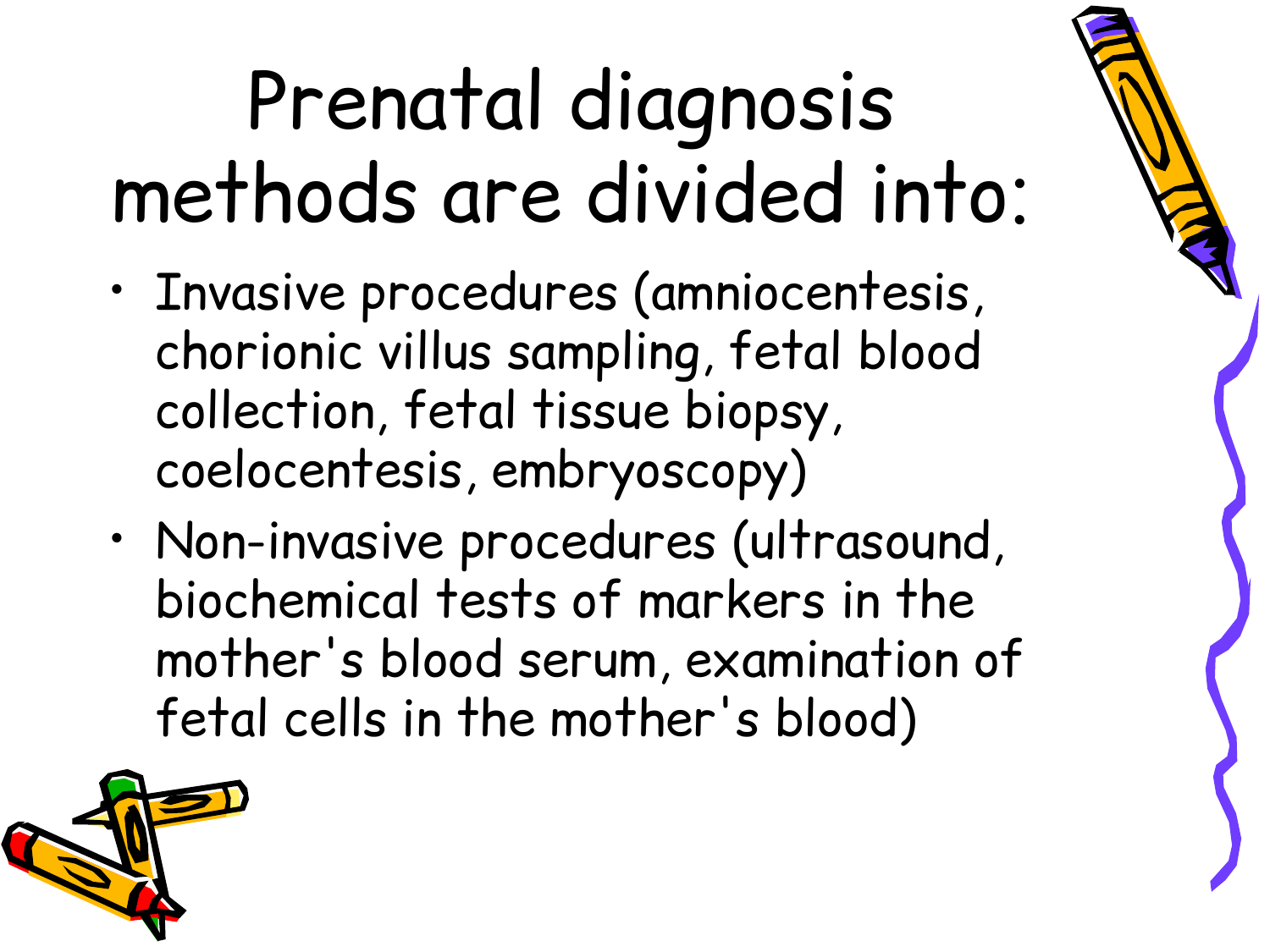

Prenatal diagnosis methods are divided into:
Invasive procedures (amniocentesis, chorionic villus sampling, fetal blood collection, fetal tissue biopsy, coelocentesis, embryoscopy)
Non-invasive procedures (ultrasound, biochemical tests of markers in the mother's blood serum, examination of fetal cells in the mother's blood)